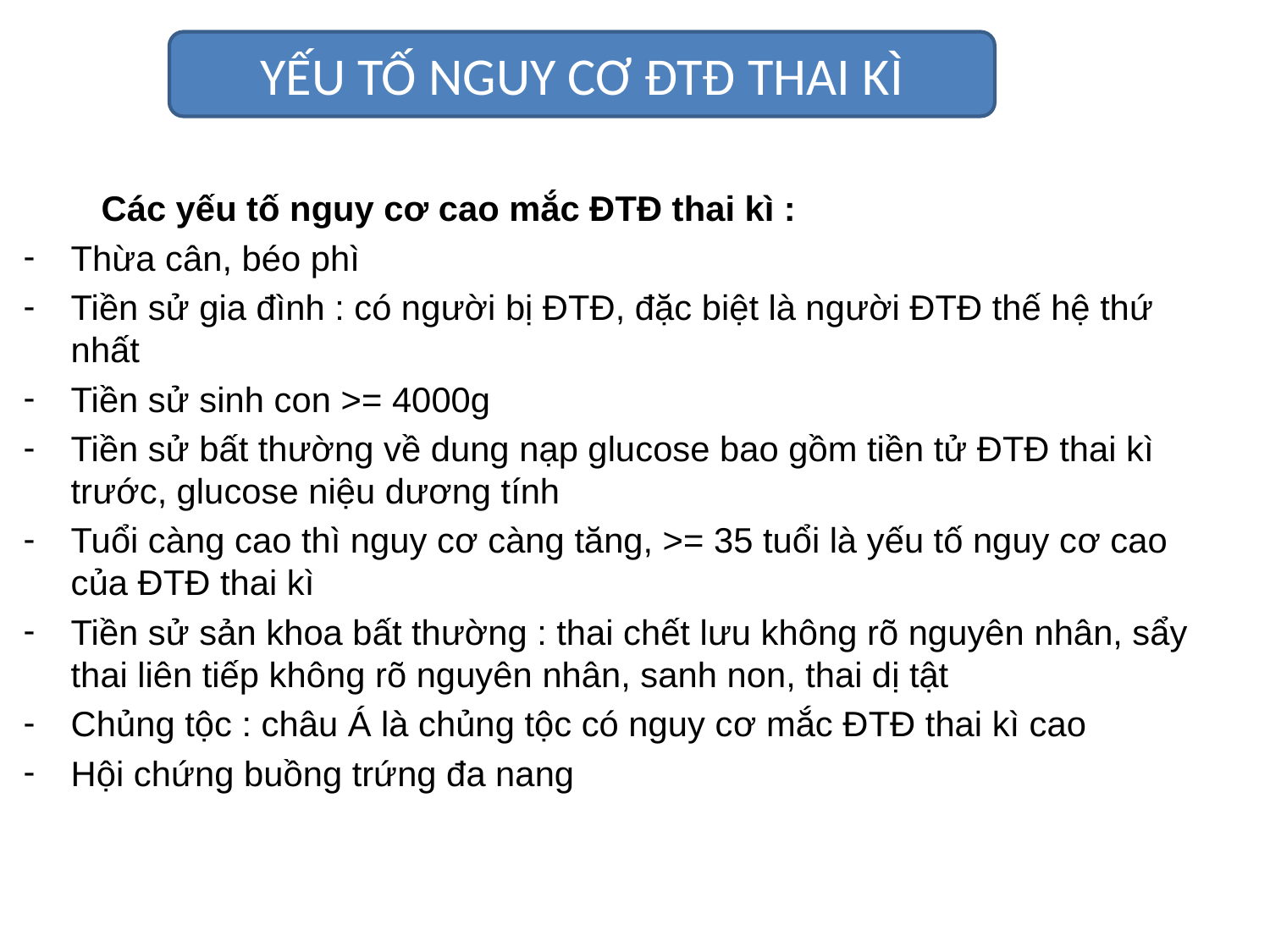

YẾU TỐ NGUY CƠ ĐTĐ THAI KÌ
        Các yếu tố nguy cơ cao mắc ĐTĐ thai kì :
Thừa cân, béo phì
Tiền sử gia đình : có người bị ĐTĐ, đặc biệt là người ĐTĐ thế hệ thứ nhất
Tiền sử sinh con >= 4000g
Tiền sử bất thường về dung nạp glucose bao gồm tiền tử ĐTĐ thai kì trước, glucose niệu dương tính
Tuổi càng cao thì nguy cơ càng tăng, >= 35 tuổi là yếu tố nguy cơ cao của ĐTĐ thai kì
Tiền sử sản khoa bất thường : thai chết lưu không rõ nguyên nhân, sẩy thai liên tiếp không rõ nguyên nhân, sanh non, thai dị tật
Chủng tộc : châu Á là chủng tộc có nguy cơ mắc ĐTĐ thai kì cao
Hội chứng buồng trứng đa nang